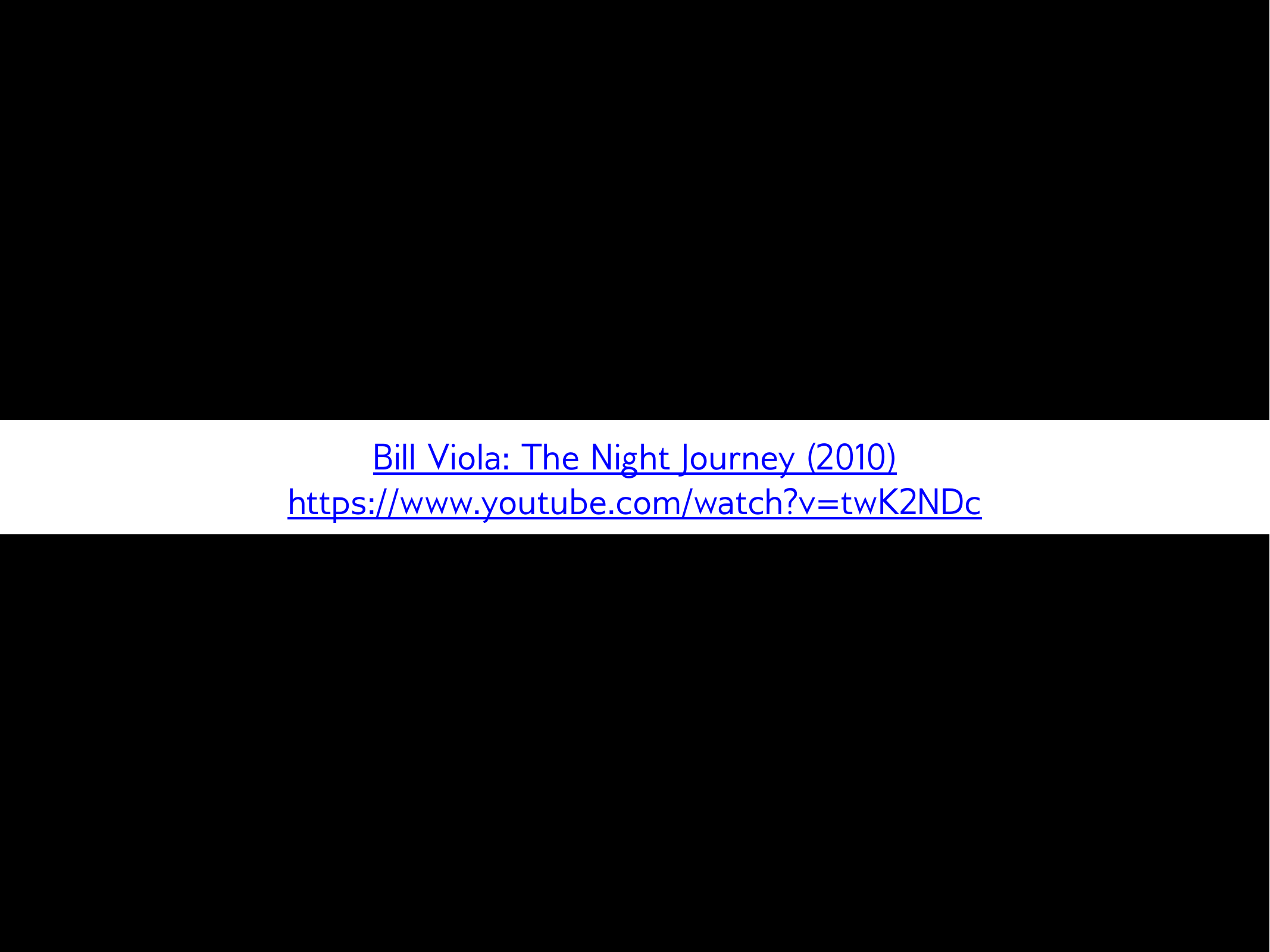

Bill Viola: The Night Journey (2010)
https://www.youtube.com/watch?v=twK2NDc